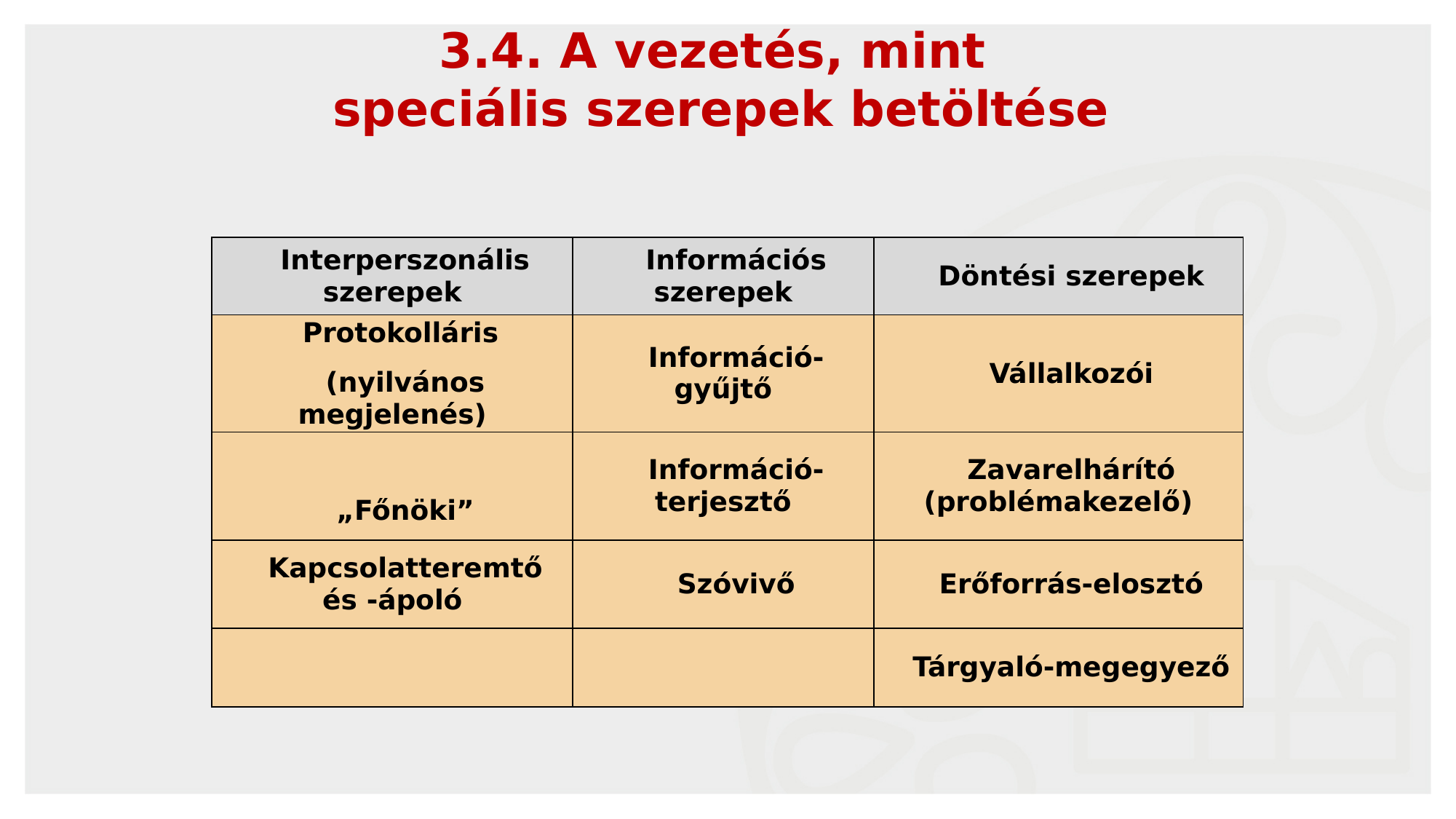

3.4. A vezetés, mint
speciális szerepek betöltése
| Interperszonális szerepek | Információs szerepek | Döntési szerepek |
| --- | --- | --- |
| Protokolláris (nyilvános megjelenés) | Információ-gyűjtő | Vállalkozói |
| „Főnöki” | Információ-terjesztő | Zavarelhárító (problémakezelő) |
| Kapcsolatteremtő és -ápoló | Szóvivő | Erőforrás-elosztó |
|  |  | Tárgyaló-megegyező |